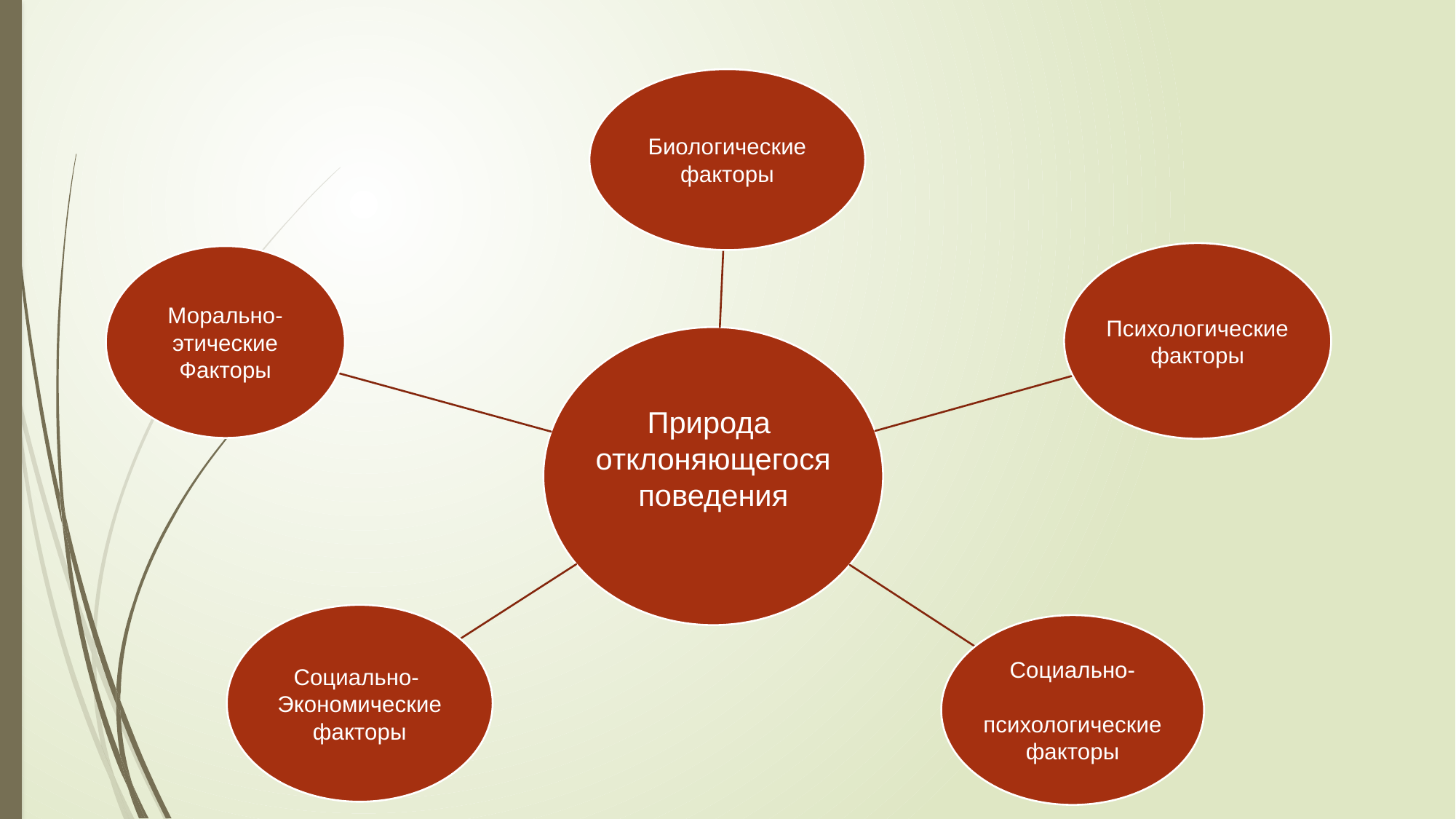

Природа
отклоняющегося
поведения

Биологические
факторы

Психологические
факторы

Социально-
 психологические
факторы

Социально-
Экономические
факторы

Морально-
этические
Факторы